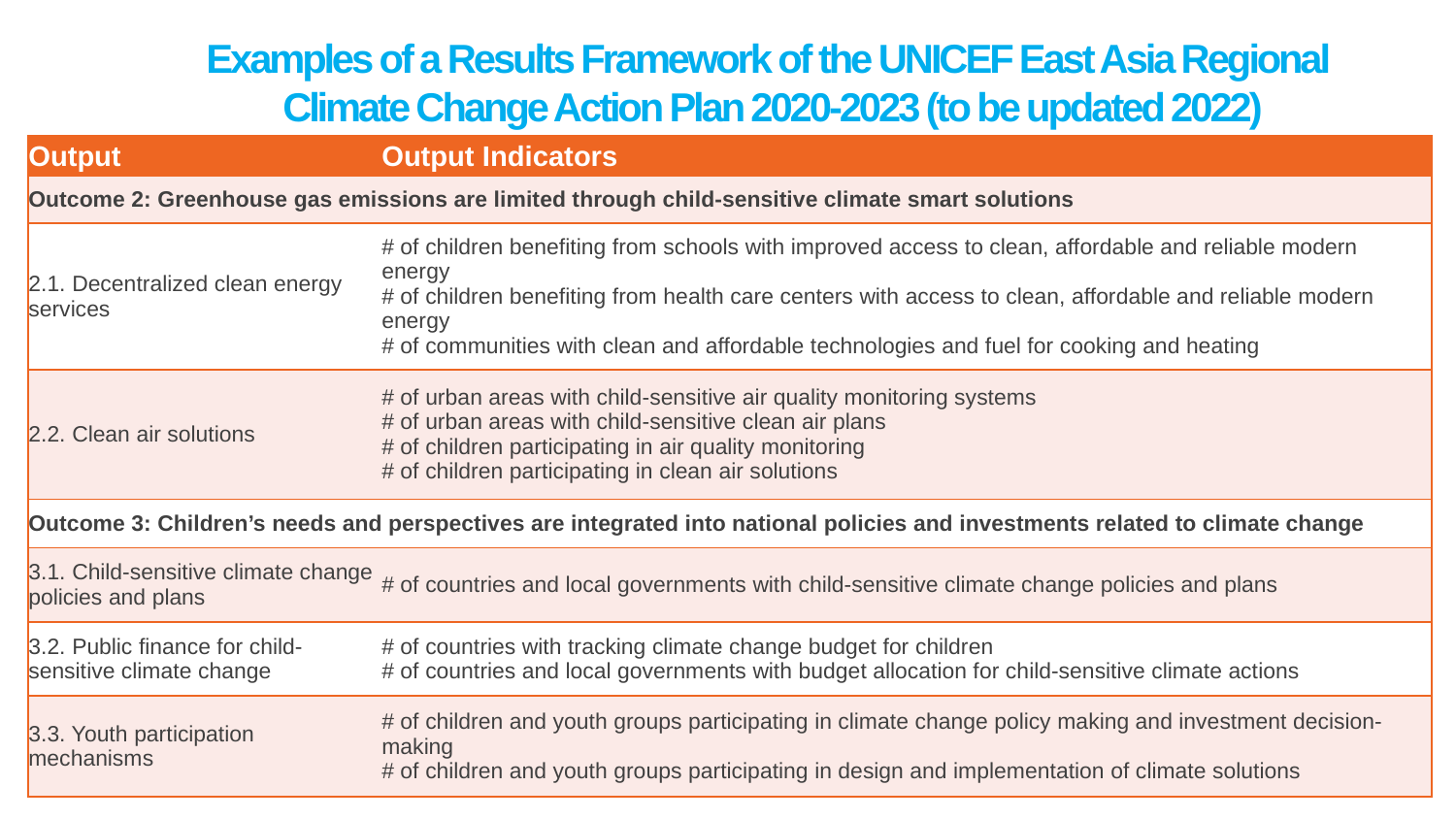

Examples of a Results Framework of the UNICEF East Asia Regional
Climate Change Action Plan 2020-2023 (to be updated 2022)
| Output | Output Indicators |
| --- | --- |
| Outcome 2: Greenhouse gas emissions are limited through child-sensitive climate smart solutions |  |
| 2.1. Decentralized clean energy services | # of children benefiting from schools with improved access to clean, affordable and reliable modern energy # of children benefiting from health care centers with access to clean, affordable and reliable modern energy # of communities with clean and affordable technologies and fuel for cooking and heating |
| 2.2. Clean air solutions | # of urban areas with child-sensitive air quality monitoring systems # of urban areas with child-sensitive clean air plans # of children participating in air quality monitoring  # of children participating in clean air solutions |
| Outcome 3: Children’s needs and perspectives are integrated into national policies and investments related to climate change |  |
| 3.1. Child-sensitive climate change policies and plans | # of countries and local governments with child-sensitive climate change policies and plans |
| 3.2. Public finance for child-sensitive climate change | # of countries with tracking climate change budget for children # of countries and local governments with budget allocation for child-sensitive climate actions |
| 3.3. Youth participation mechanisms | # of children and youth groups participating in climate change policy making and investment decision-making # of children and youth groups participating in design and implementation of climate solutions |

13